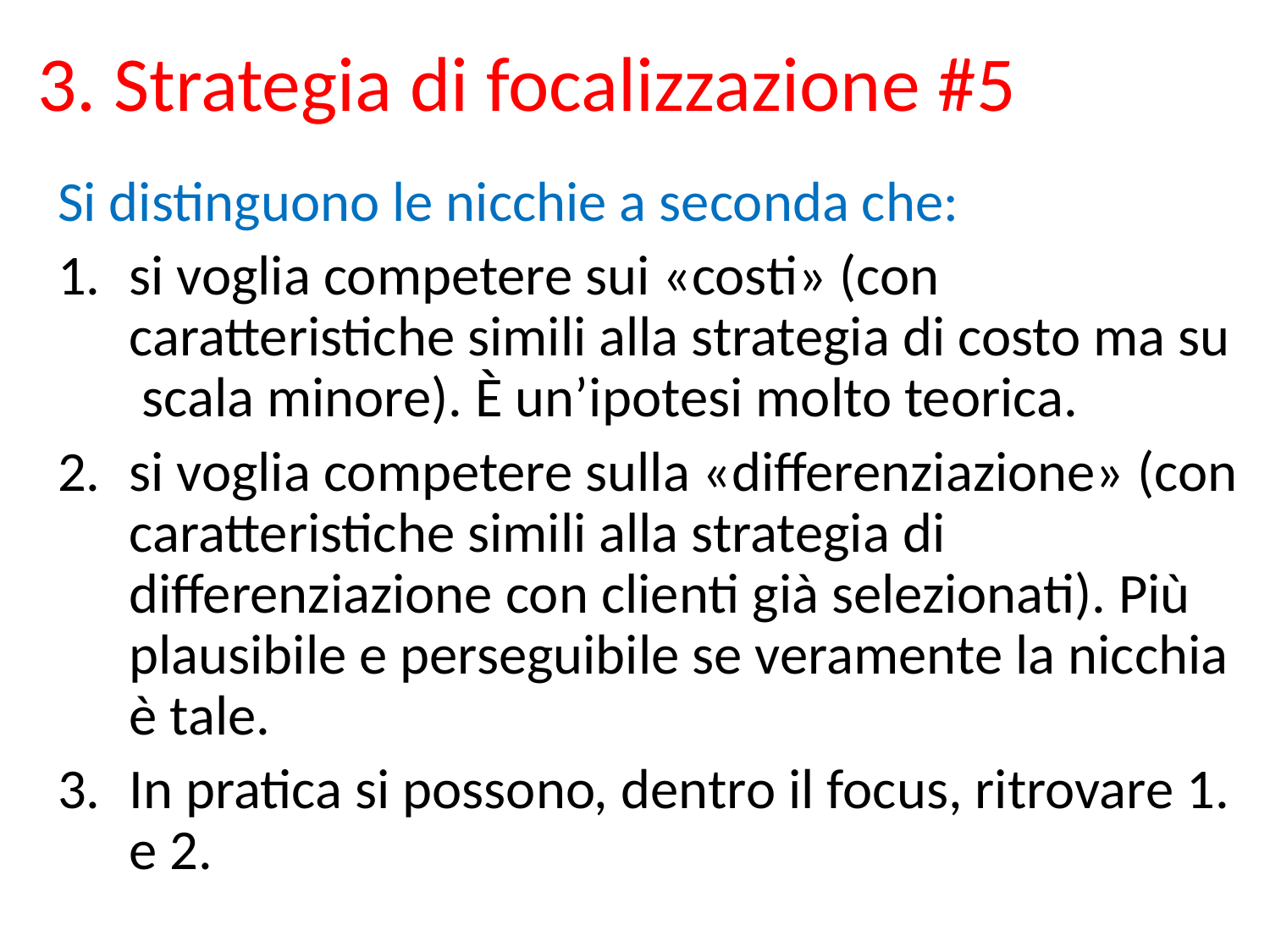

3. Strategia di focalizzazione #5
Si distinguono le nicchie a seconda che:
si voglia competere sui «costi» (con caratteristiche simili alla strategia di costo ma su  scala minore). È un’ipotesi molto teorica.
si voglia competere sulla «differenziazione» (con caratteristiche simili alla strategia di differenziazione con clienti già selezionati). Più plausibile e perseguibile se veramente la nicchia è tale.
In pratica si possono, dentro il focus, ritrovare 1. e 2.